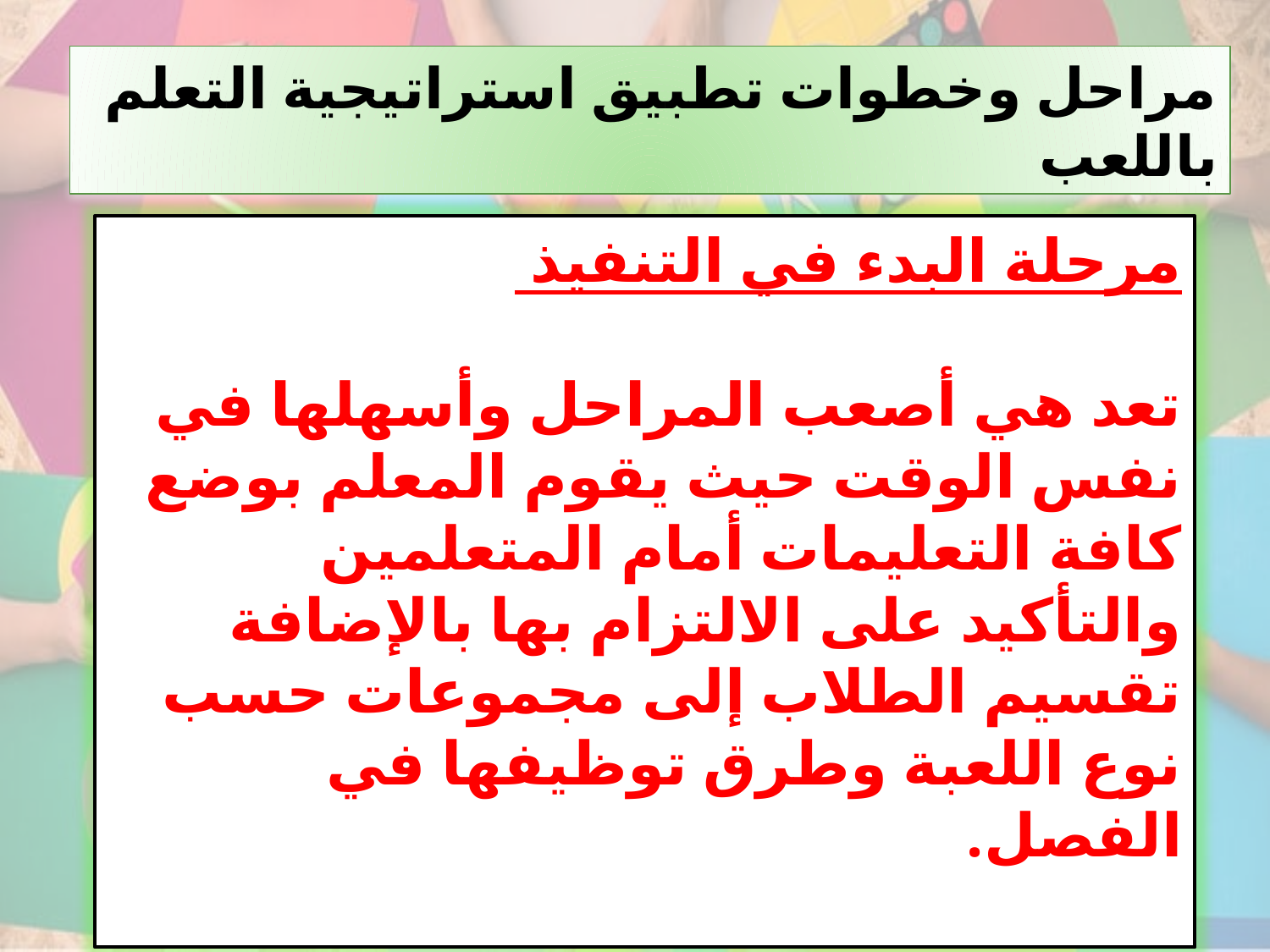

مراحل وخطوات تطبيق استراتيجية التعلم باللعب
مرحلة البدء في التنفيذ

تعد هي أصعب المراحل وأسهلها في نفس الوقت حيث يقوم المعلم بوضع كافة التعليمات أمام المتعلمين والتأكيد على الالتزام بها بالإضافة تقسيم الطلاب إلى مجموعات حسب نوع اللعبة وطرق توظيفها في الفصل.